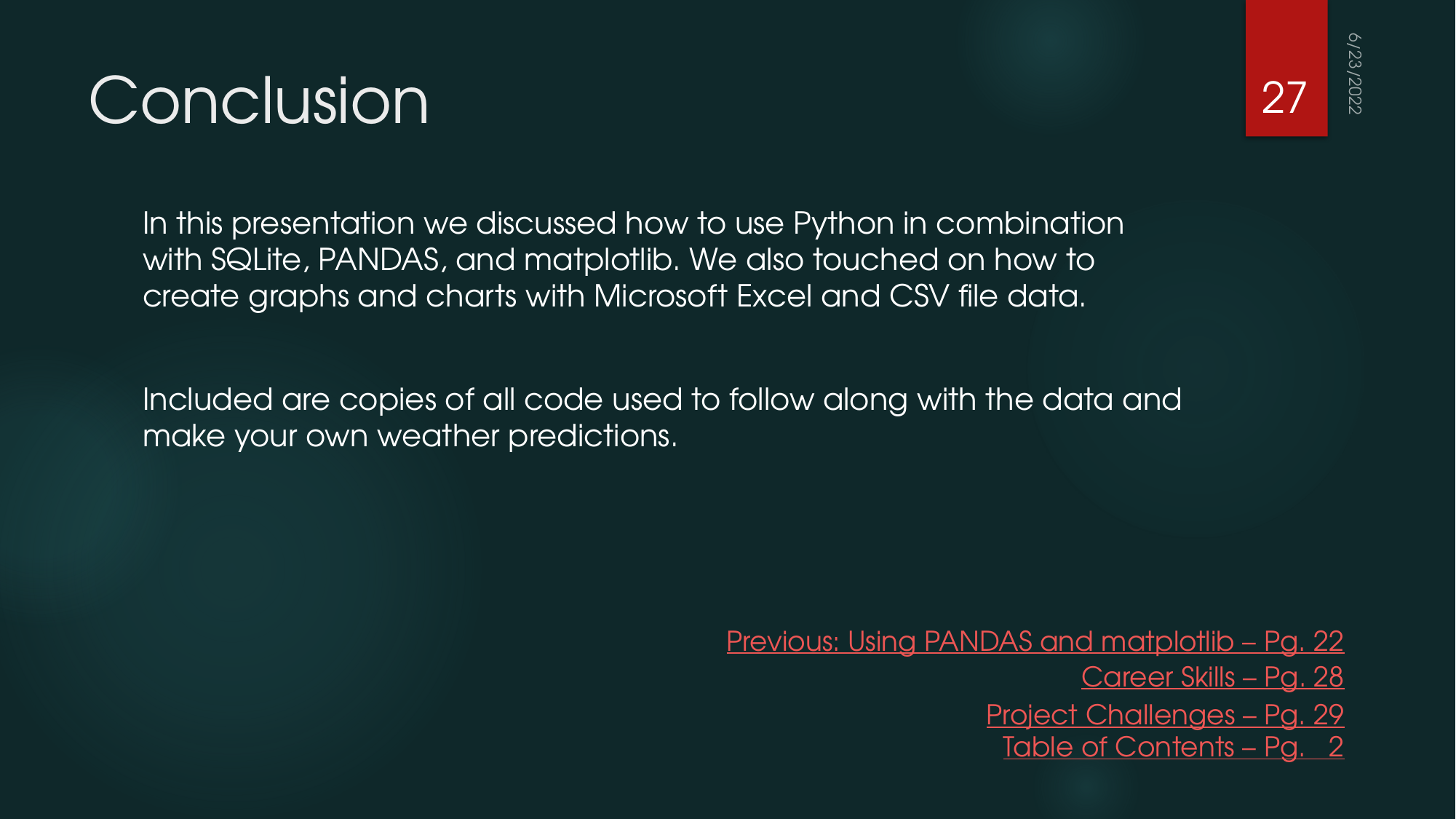

27
# Conclusion
6/23/2022
In this presentation we discussed how to use Python in combination with SQLite, PANDAS, and matplotlib. We also touched on how to create graphs and charts with Microsoft Excel and CSV file data.

Included are copies of all code used to follow along with the data and make your own weather predictions.

Previous: Using PANDAS and matplotlib – Pg. 22
Career Skills – Pg. 28
Project Challenges – Pg. 29
Table of Contents – Pg.   2